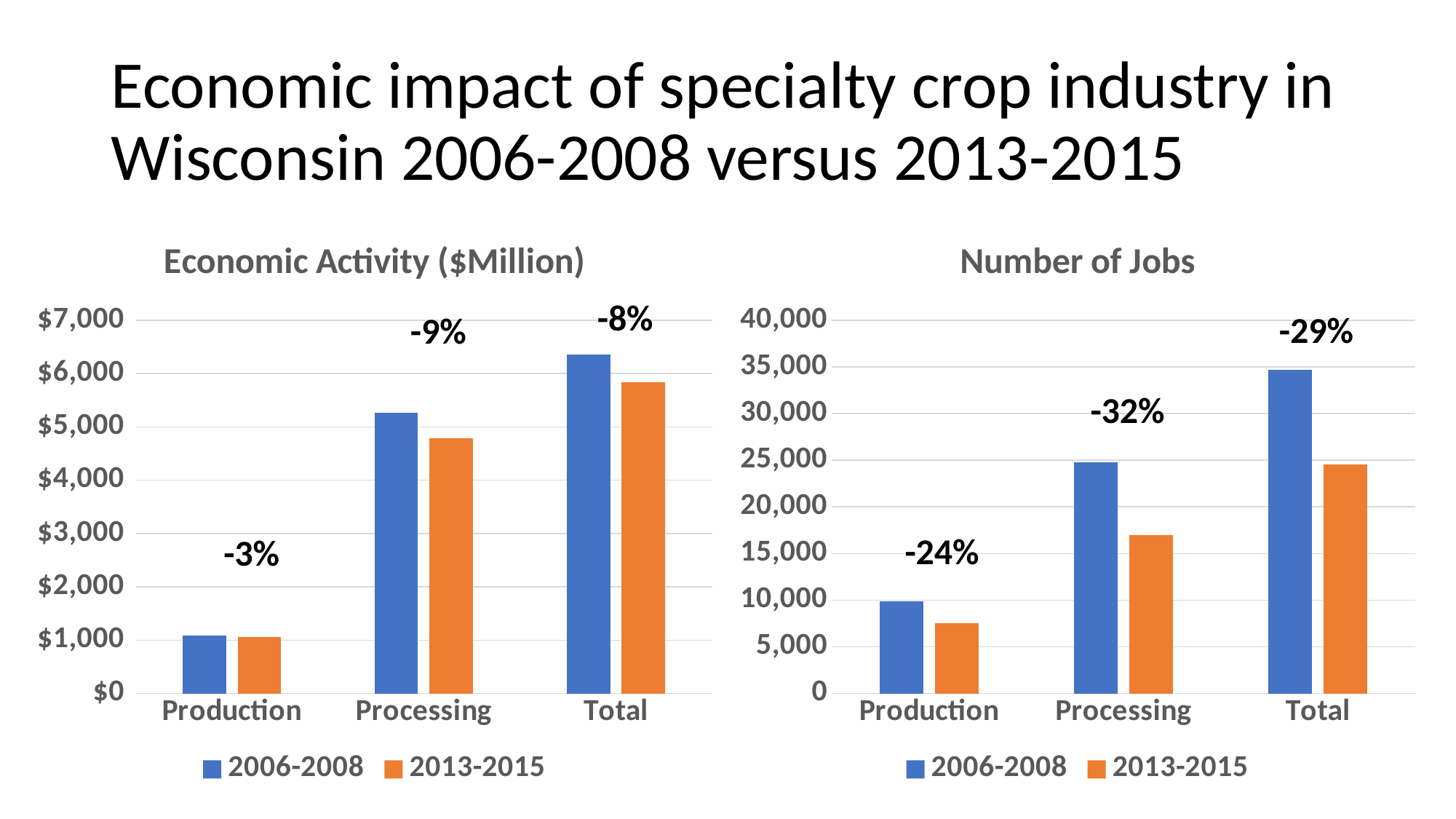

# Economic impact of specialty crop industry in Wisconsin 2006-2008 versus 2013-2015

### Chart: Economic Activity ($Million)

| Category | 2006-2008 | 2013-2015 |
|---|---|---|
| Production | 1092.0 | 1059.0 |
| Processing | 5268.0 | 4781.0 |
| Total | 6360.0 | 5835.0 |

### Chart: Number of Jobs

| Category | 2006-2008 | 2013-2015 |
|---|---|---|
| Production | 9900.0 | 7567.0 |
| Processing | 24800.0 | 16981.0 |
| Total | 34700.0 | 24538.0 |
-8%
-29%
-9%
-32%
-24%
-3%